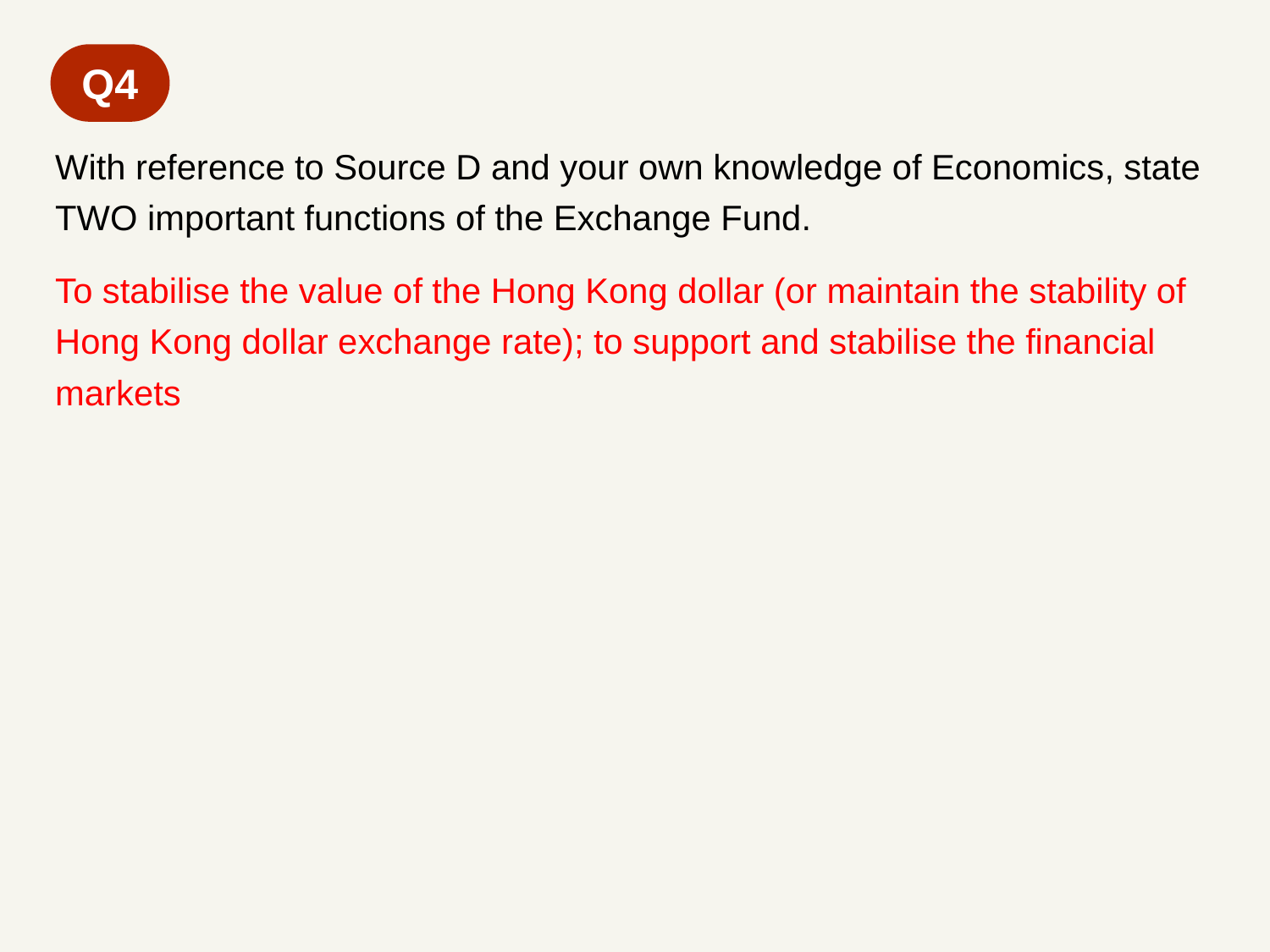

Q4
With reference to Source D and your own knowledge of Economics, state TWO important functions of the Exchange Fund.
To stabilise the value of the Hong Kong dollar (or maintain the stability of Hong Kong dollar exchange rate); to support and stabilise the financial markets